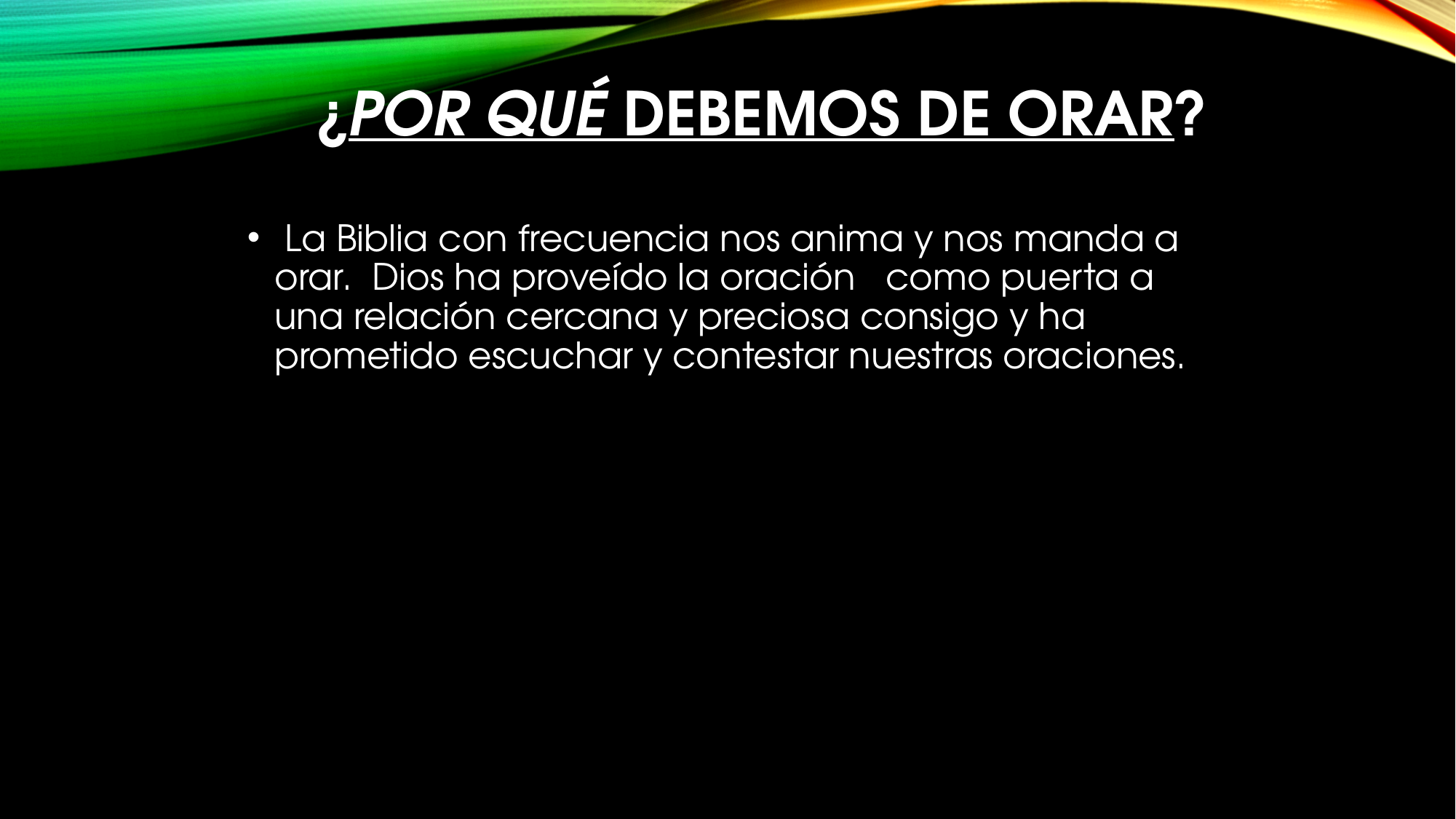

# ¿Por qué debemos de orar?
 La Biblia con frecuencia nos anima y nos manda a orar.  Dios ha proveído la oración   como puerta a una relación cercana y preciosa consigo y ha prometido escuchar y contestar nuestras oraciones.